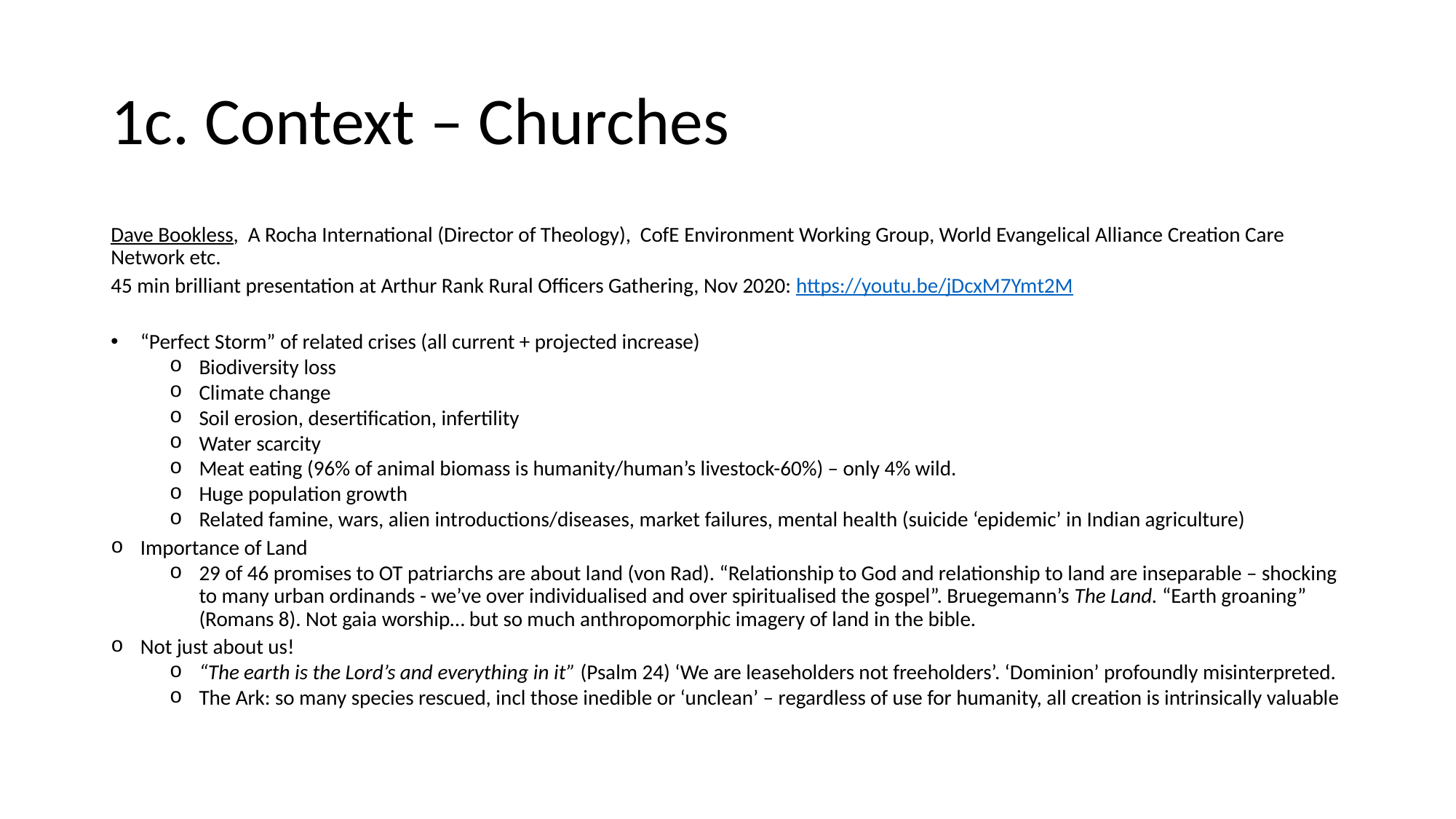

# 1c. Context – Churches
Dave Bookless,  A Rocha International (Director of Theology),  CofE Environment Working Group, World Evangelical Alliance Creation Care Network etc.
45 min brilliant presentation at Arthur Rank Rural Officers Gathering, Nov 2020: https://youtu.be/jDcxM7Ymt2M

“Perfect Storm” of related crises (all current + projected increase)
Biodiversity loss
Climate change
Soil erosion, desertification, infertility
Water scarcity
Meat eating (96% of animal biomass is humanity/human’s livestock-60%) – only 4% wild.
Huge population growth
Related famine, wars, alien introductions/diseases, market failures, mental health (suicide ‘epidemic’ in Indian agriculture)
Importance of Land
29 of 46 promises to OT patriarchs are about land (von Rad). “Relationship to God and relationship to land are inseparable – shocking to many urban ordinands - we’ve over individualised and over spiritualised the gospel”. Bruegemann’s The Land. “Earth groaning” (Romans 8). Not gaia worship… but so much anthropomorphic imagery of land in the bible.
Not just about us!
“The earth is the Lord’s and everything in it” (Psalm 24) ‘We are leaseholders not freeholders’. ‘Dominion’ profoundly misinterpreted.
The Ark: so many species rescued, incl those inedible or ‘unclean’ – regardless of use for humanity, all creation is intrinsically valuable